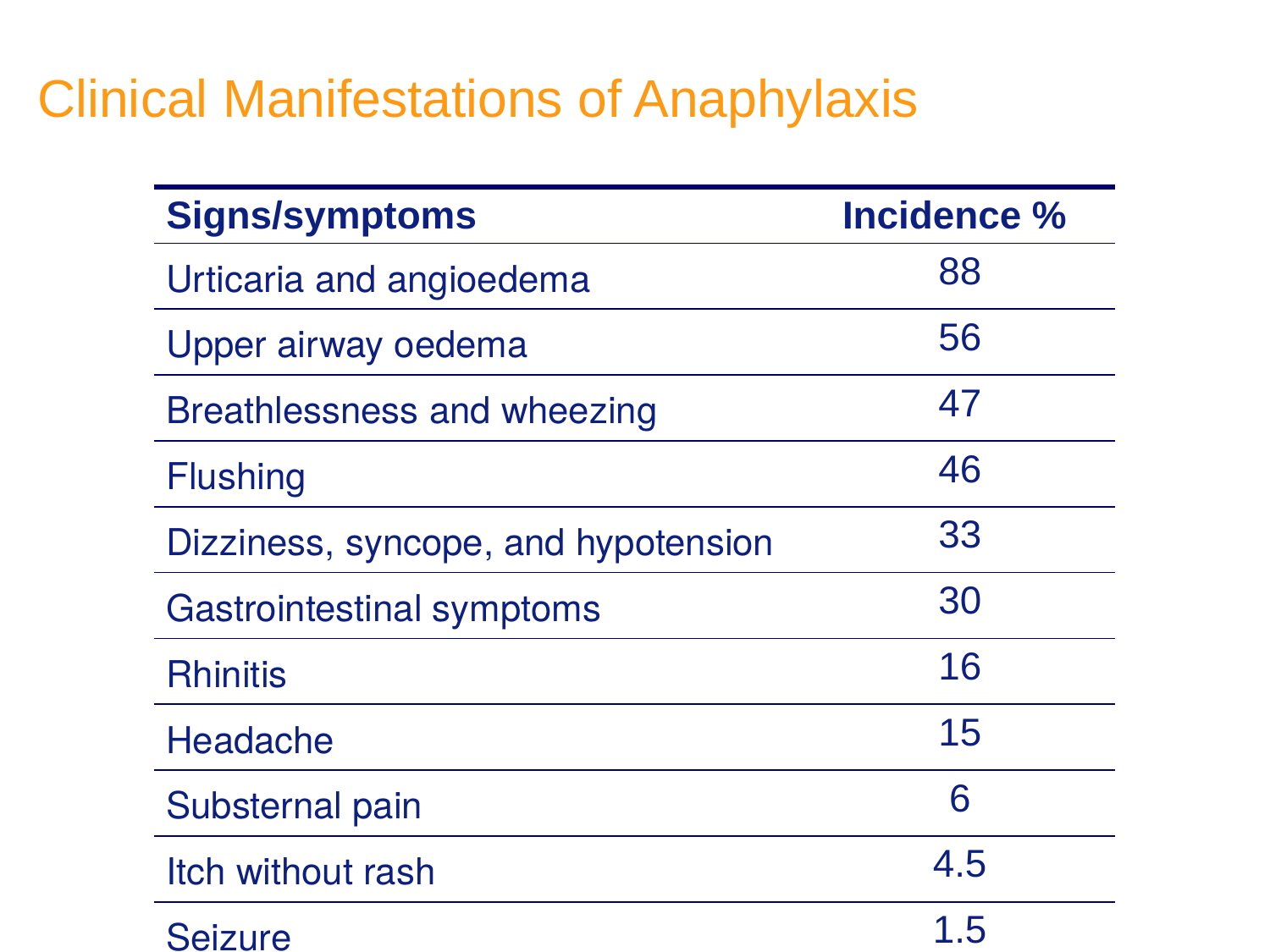

# Clinical Manifestations of Anaphylaxis
| Signs/symptoms | Incidence % |
| --- | --- |
| Urticaria and angioedema | 88 |
| Upper airway oedema | 56 |
| Breathlessness and wheezing | 47 |
| Flushing | 46 |
| Dizziness, syncope, and hypotension | 33 |
| Gastrointestinal symptoms | 30 |
| Rhinitis | 16 |
| Headache | 15 |
| Substernal pain | 6 |
| Itch without rash | 4.5 |
| Seizure | 1.5 |